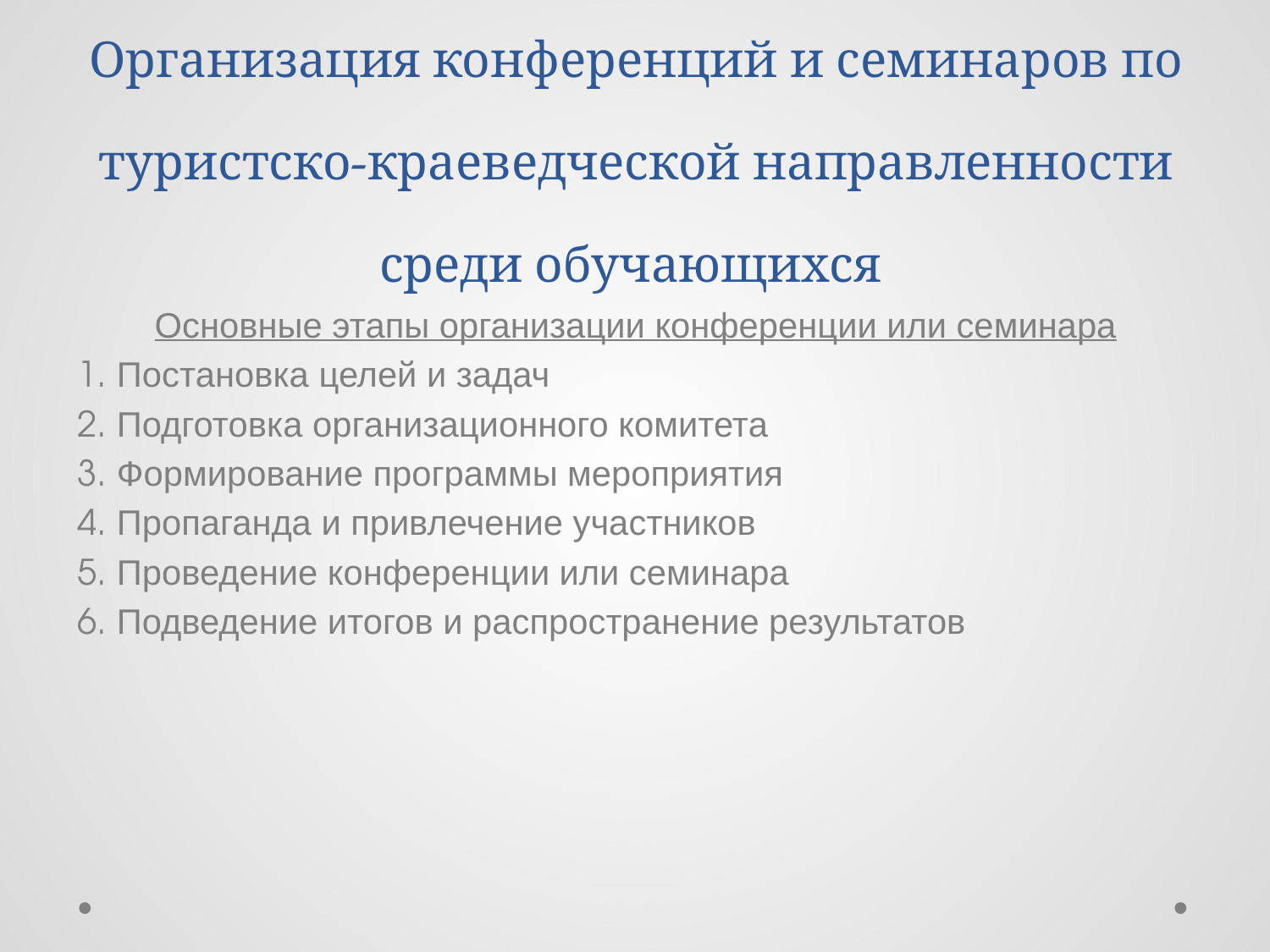

# Организация конференций и семинаров по туристско-краеведческой направленности среди обучающихся
Основные этапы организации конференции или семинара
1. Постановка целей и задач
2. Подготовка организационного комитета
3. Формирование программы мероприятия
4. Пропаганда и привлечение участников
5. Проведение конференции или семинара
6. Подведение итогов и распространение результатов